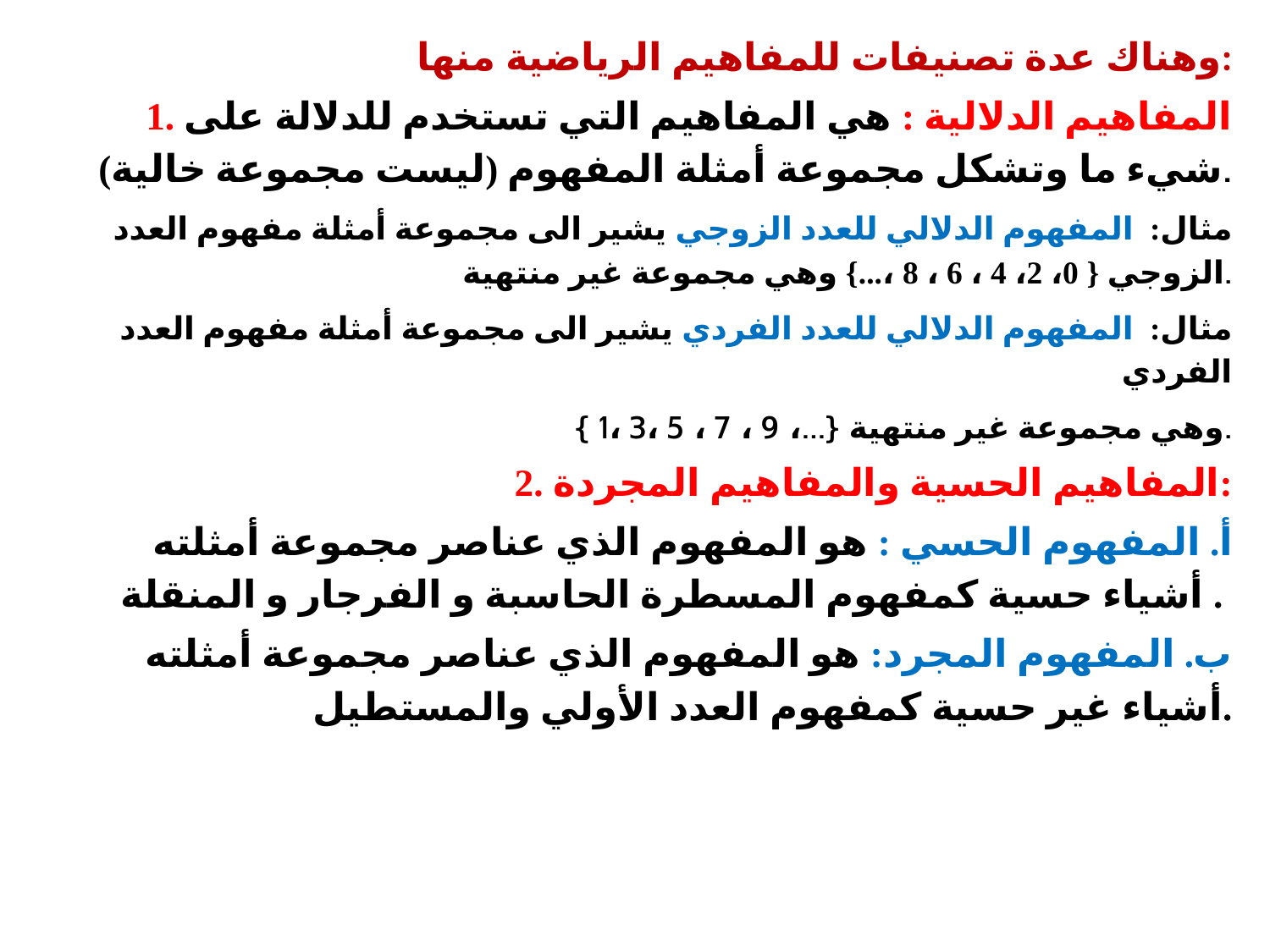

وهناك عدة تصنيفات للمفاهيم الرياضية منها:
1. المفاهيم الدلالية : هي المفاهيم التي تستخدم للدلالة على شيء ما وتشكل مجموعة أمثلة المفهوم (ليست مجموعة خالية).
مثال:  المفهوم الدلالي للعدد الزوجي يشير الى مجموعة أمثلة مفهوم العدد الزوجي { 0، 2، 4 ، 6 ، 8 ،...} وهي مجموعة غير منتهية.
مثال:  المفهوم الدلالي للعدد الفردي يشير الى مجموعة أمثلة مفهوم العدد الفردي
 { 1، 3، 5 ، 7 ، 9 ،...} وهي مجموعة غير منتهية.
2. المفاهيم الحسية والمفاهيم المجردة:
أ. المفهوم الحسي : هو المفهوم الذي عناصر مجموعة أمثلته أشياء حسية كمفهوم المسطرة الحاسبة و الفرجار و المنقلة .
ب. المفهوم المجرد: هو المفهوم الذي عناصر مجموعة أمثلته أشياء غير حسية كمفهوم العدد الأولي والمستطيل.